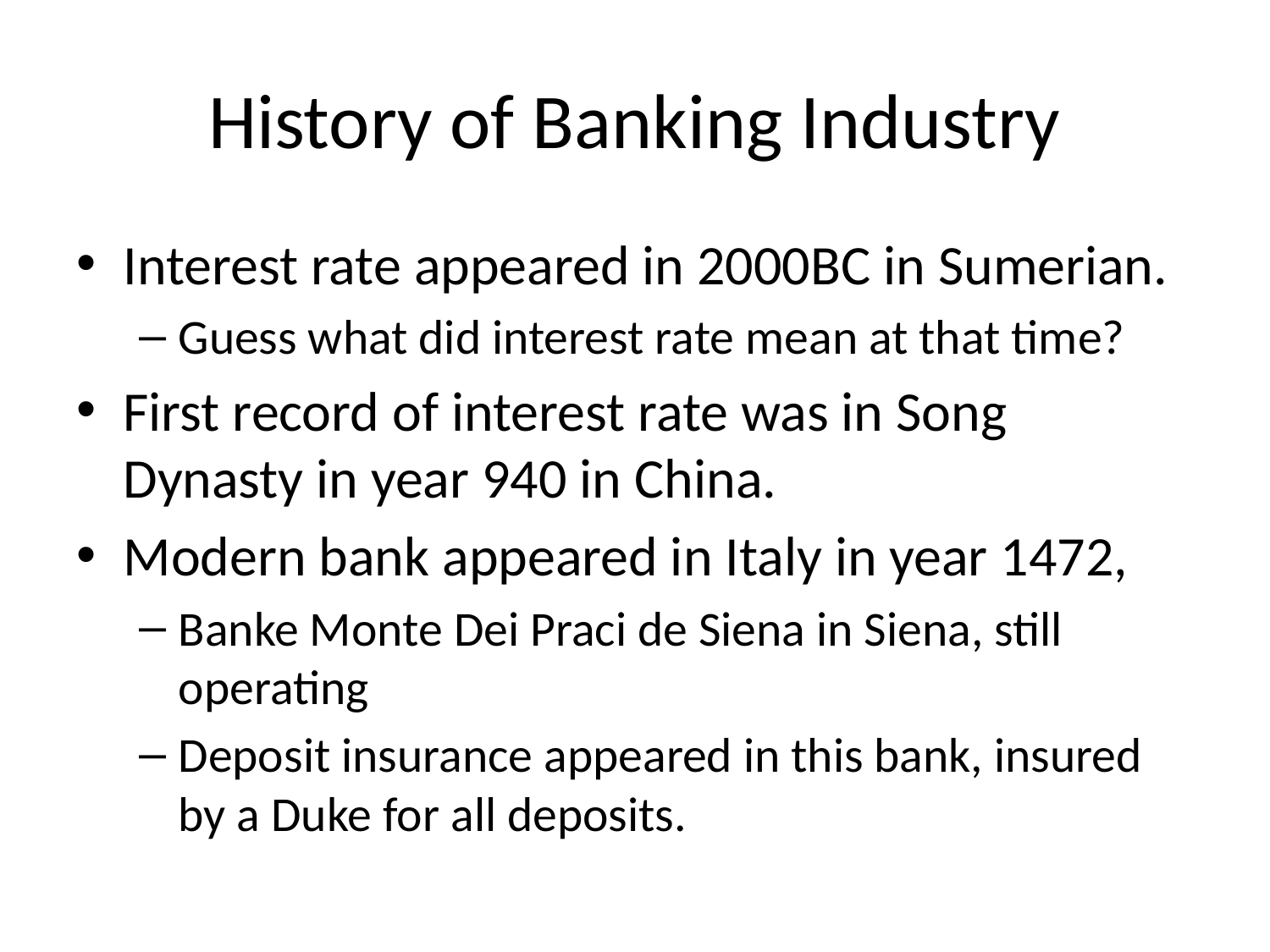

# History of Banking Industry
Interest rate appeared in 2000BC in Sumerian.
Guess what did interest rate mean at that time?
First record of interest rate was in Song Dynasty in year 940 in China.
Modern bank appeared in Italy in year 1472,
Banke Monte Dei Praci de Siena in Siena, still operating
Deposit insurance appeared in this bank, insured by a Duke for all deposits.